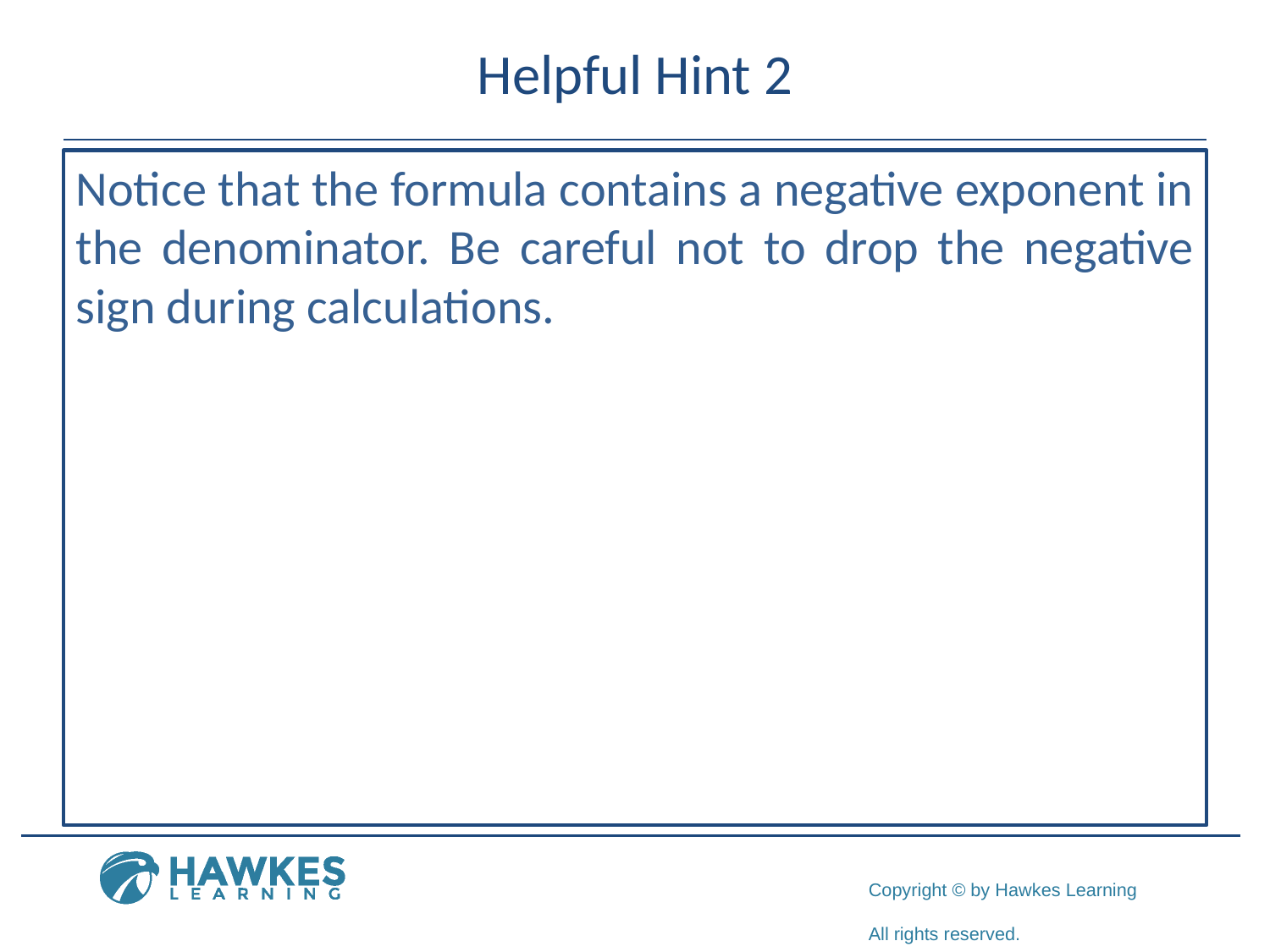

# Helpful Hint 2
Notice that the formula contains a negative exponent in the denominator. Be careful not to drop the negative sign during calculations.